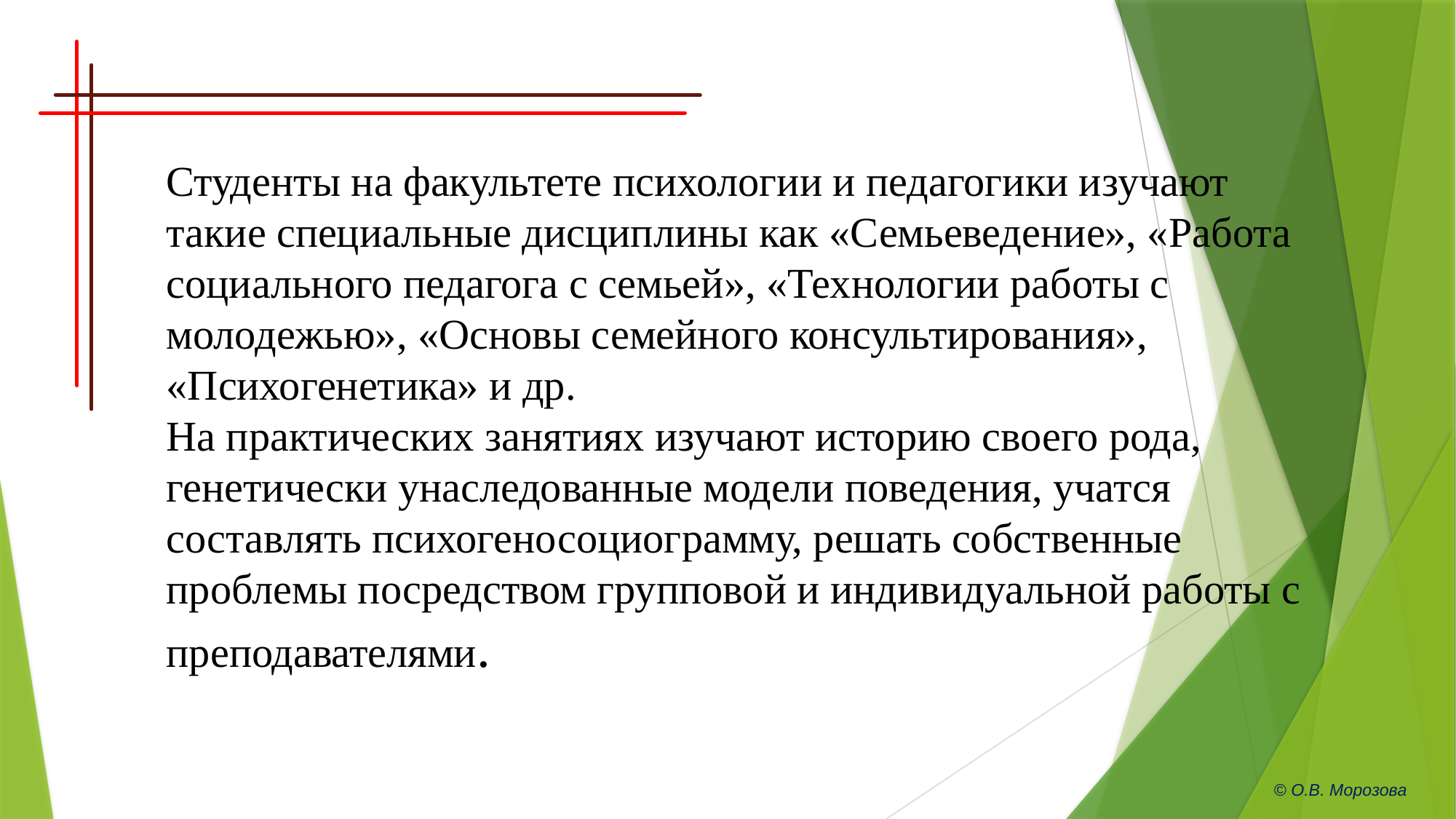

Студенты на факультете психологии и педагогики изучают такие специальные дисциплины как «Семьеведение», «Работа социального педагога с семьей», «Технологии работы с молодежью», «Основы семейного консультирования», «Психогенетика» и др.
На практических занятиях изучают историю своего рода, генетически унаследованные модели поведения, учатся составлять психогеносоциограмму, решать собственные проблемы посредством групповой и индивидуальной работы с преподавателями.
© О.В. Морозова